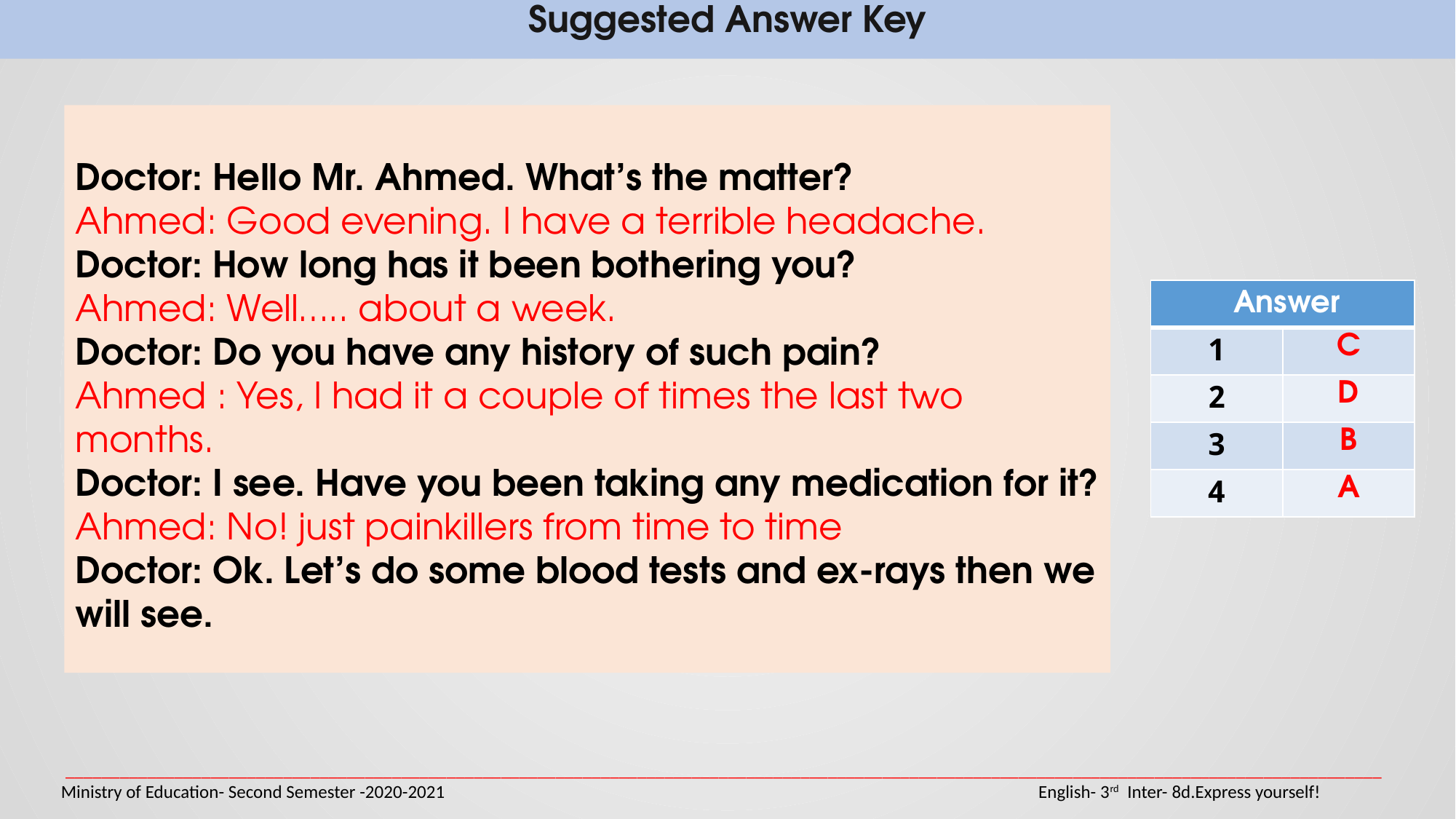

Suggested Answer Key

Doctor: Hello Mr. Ahmed. What’s the matter?
Ahmed: Good evening. I have a terrible headache.
Doctor: How long has it been bothering you?
Ahmed: Well….. about a week.
Doctor: Do you have any history of such pain?
Ahmed : Yes, I had it a couple of times the last two months.
Doctor: I see. Have you been taking any medication for it?
Ahmed: No! just painkillers from time to time
Doctor: Ok. Let’s do some blood tests and ex-rays then we will see.

| Answer |  |
| --- | --- |
| 1 | C |
| 2 | D |
| 3 | B |
| 4 | A |

_________________________________________________________________________________________________________________________________________________
Ministry of Education- Second Semester -2020-2021                                    				                         English- 3rd  Inter- 8d.Express yourself!